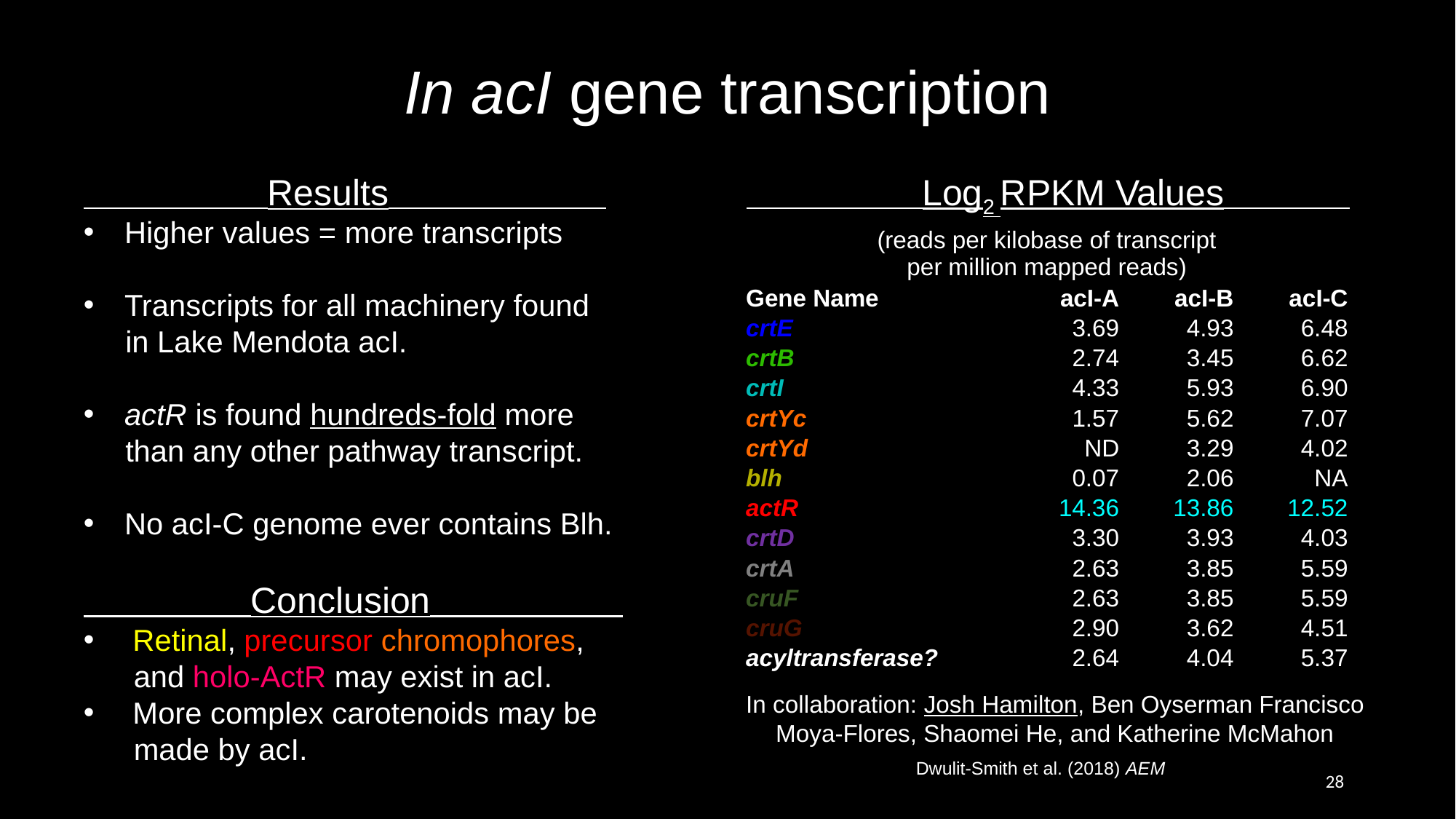

# In acI gene transcription

                     Log2 RPKM Values
                      Results
Higher values = more transcripts

Transcripts for all machinery found
     in Lake Mendota acI.

actR is found hundreds-fold more
     than any other pathway transcript.

No acI-C genome ever contains Blh.

                    Conclusion
 Retinal, precursor chromophores,
      and holo-ActR may exist in acI.
 More complex carotenoids may be
      made by acI.
| (reads per kilobase of transcript per million mapped reads) |  |  |  |
| --- | --- | --- | --- |
| Gene Name | acI-A | acI-B | acI-C |
| crtE | 3.69 | 4.93 | 6.48 |
| crtB | 2.74 | 3.45 | 6.62 |
| crtI | 4.33 | 5.93 | 6.90 |
| crtYc | 1.57 | 5.62 | 7.07 |
| crtYd | ND | 3.29 | 4.02 |
| blh | 0.07 | 2.06 | NA |
| actR | 14.36 | 13.86 | 12.52 |
| crtD | 3.30 | 3.93 | 4.03 |
| crtA | 2.63 | 3.85 | 5.59 |
| cruF | 2.63 | 3.85 | 5.59 |
| cruG | 2.90 | 3.62 | 4.51 |
| acyltransferase? | 2.64 | 4.04 | 5.37 |
In collaboration: Josh Hamilton, Ben Oyserman Francisco Moya-Flores, Shaomei He, and Katherine McMahon
Dwulit-Smith et al. (2018) AEM
28